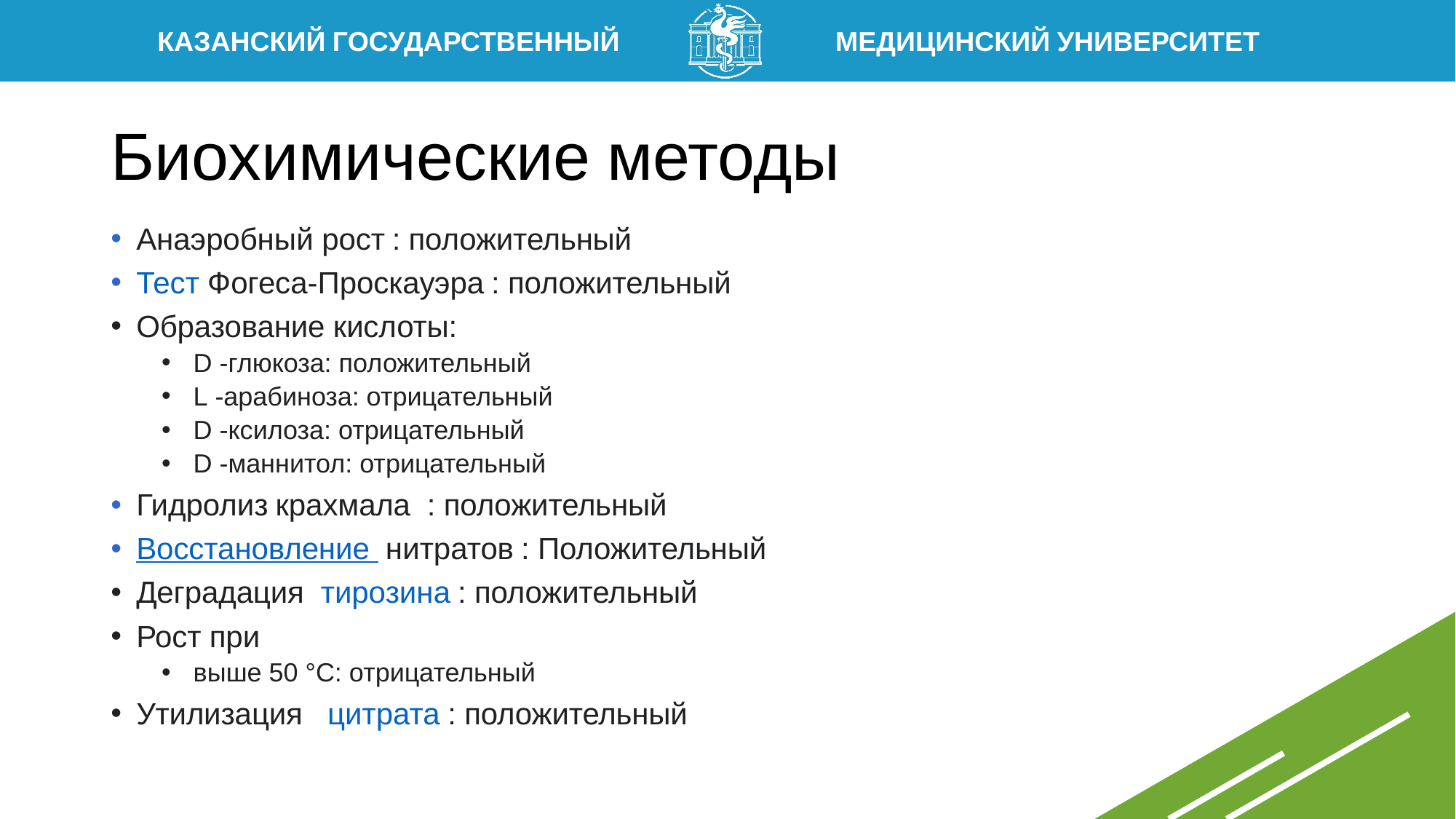

# Биохимические методы
Анаэробный рост : положительный
Тест Фогеса-Проскауэра : положительный
Образование кислоты:
d -глюкоза: положительный
l -арабиноза: отрицательный
d -ксилоза: отрицательный
d -маннитол: отрицательный
Гидролиз крахмала  : положительный
Восстановление  нитратов : Положительный
Деградация  тирозина : положительный
Рост при
выше 50 °C: отрицательный
Утилизация   цитрата : положительный